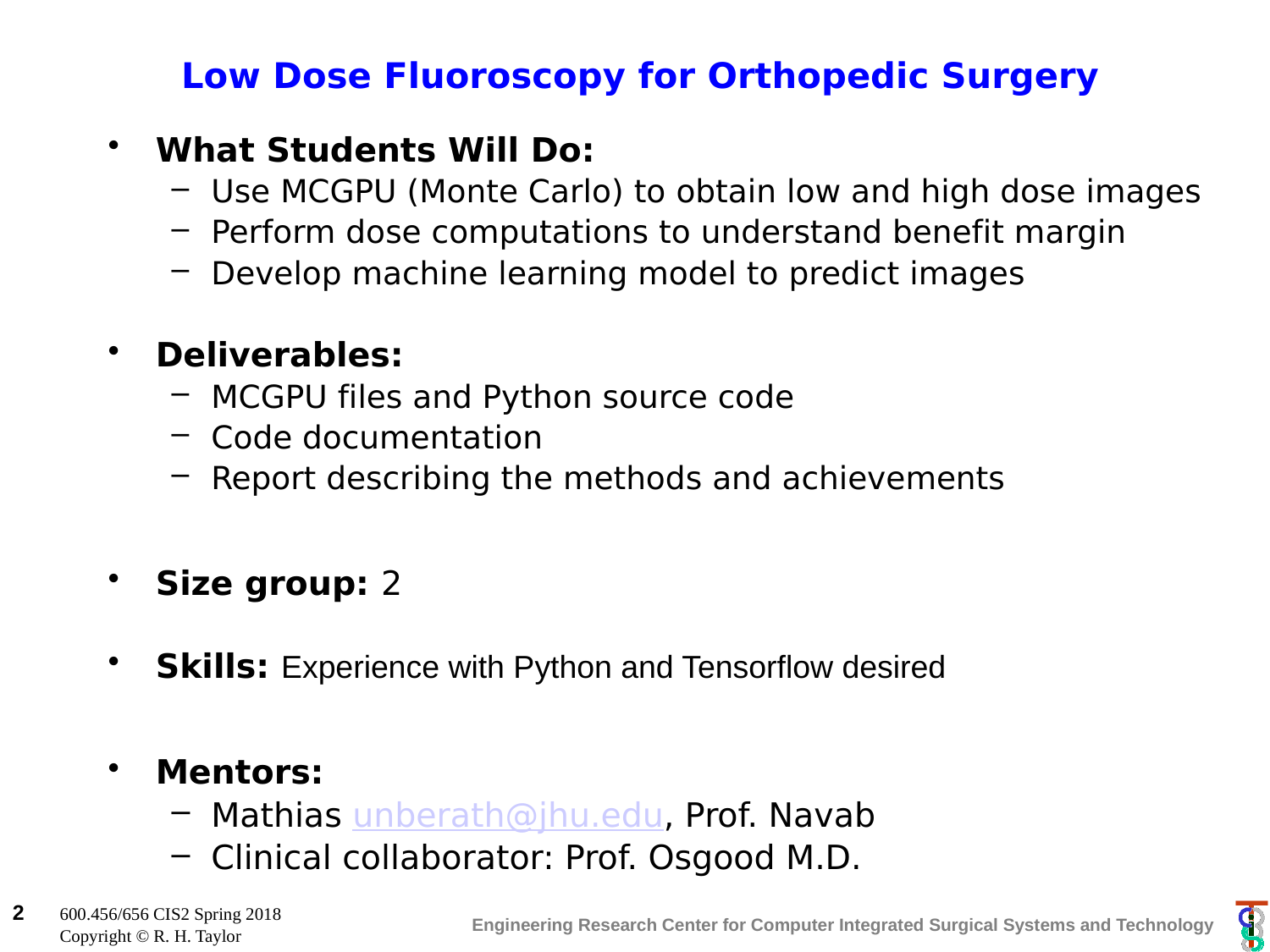

# Low Dose Fluoroscopy for Orthopedic Surgery
What Students Will Do:
Use MCGPU (Monte Carlo) to obtain low and high dose images
Perform dose computations to understand benefit margin
Develop machine learning model to predict images

Deliverables:
MCGPU files and Python source code
Code documentation
Report describing the methods and achievements

Size group: 2

Skills: Experience with Python and Tensorflow desired

Mentors:
Mathias unberath@jhu.edu, Prof. Navab
Clinical collaborator: Prof. Osgood M.D.